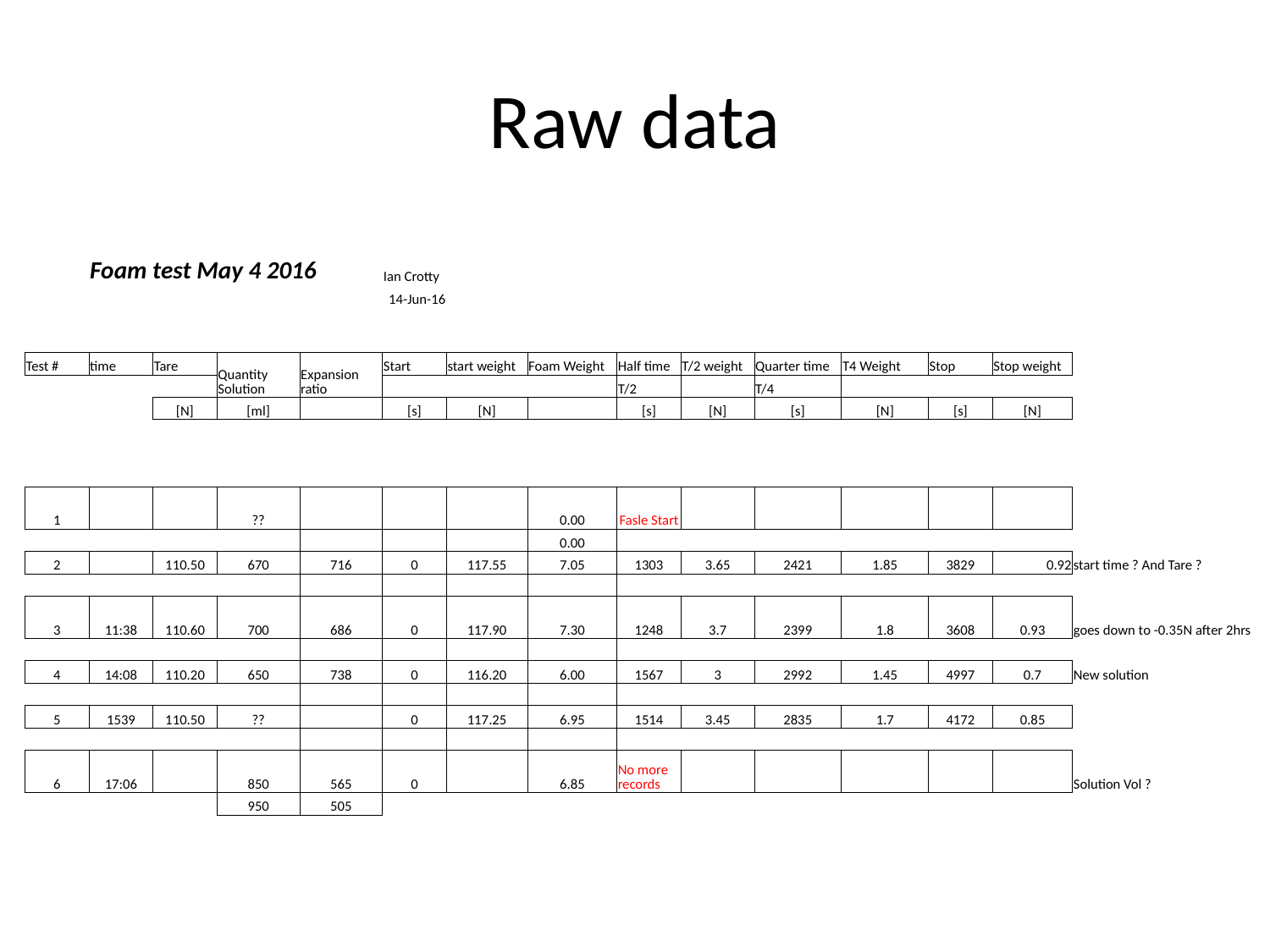

# Raw data
|  | Foam test May 4 2016 |  |  |  | Ian Crotty |  |  |  |  |  |  |  |  |  |  |  |
| --- | --- | --- | --- | --- | --- | --- | --- | --- | --- | --- | --- | --- | --- | --- | --- | --- |
|  |  |  |  |  | 14-Jun-16 |  |  |  |  |  |  |  |  |  |  |  |
|  |  |  |  |  |  |  |  |  |  |  |  |  |  |  |  |  |
|  |  |  |  |  |  |  |  |  |  |  |  |  |  |  |  |  |
| Test # | time | Tare | Quantity Solution | Expansion ratio | Start | start weight | Foam Weight | Half time | T/2 weight | Quarter time | T4 Weight | Stop | Stop weight |  |  |  |
|  |  |  |  |  |  |  |  | T/2 |  | T/4 |  |  |  |  |  |  |
|  |  | [N] | [ml] |  | [s] | [N] |  | [s] | [N] | [s] | [N] | [s] | [N] |  |  |  |
|  |  |  |  |  |  |  |  |  |  |  |  |  |  |  |  |  |
|  |  |  |  |  |  |  |  |  |  |  |  |  |  |  |  |  |
|  |  |  |  |  |  |  |  |  |  |  |  |  |  |  |  |  |
| 1 |  |  | ?? |  |  |  | 0.00 | Fasle Start |  |  |  |  |  |  |  |  |
|  |  |  |  |  |  |  | 0.00 |  |  |  |  |  |  |  |  |  |
| 2 |  | 110.50 | 670 | 716 | 0 | 117.55 | 7.05 | 1303 | 3.65 | 2421 | 1.85 | 3829 | 0.92 | start time ? And Tare ? |  |  |
|  |  |  |  |  |  |  |  |  |  |  |  |  |  |  |  |  |
| 3 | 11:38 | 110.60 | 700 | 686 | 0 | 117.90 | 7.30 | 1248 | 3.7 | 2399 | 1.8 | 3608 | 0.93 | goes down to -0.35N after 2hrs |  |  |
|  |  |  |  |  |  |  |  |  |  |  |  |  |  |  |  |  |
| 4 | 14:08 | 110.20 | 650 | 738 | 0 | 116.20 | 6.00 | 1567 | 3 | 2992 | 1.45 | 4997 | 0.7 | New solution |  |  |
|  |  |  |  |  |  |  |  |  |  |  |  |  |  |  |  |  |
| 5 | 1539 | 110.50 | ?? |  | 0 | 117.25 | 6.95 | 1514 | 3.45 | 2835 | 1.7 | 4172 | 0.85 |  |  |  |
|  |  |  |  |  |  |  |  |  |  |  |  |  |  |  |  |  |
| 6 | 17:06 |  | 850 | 565 | 0 |  | 6.85 | No more records |  |  |  |  |  | Solution Vol ? |  |  |
|  |  |  | 950 | 505 |  |  |  |  |  |  |  |  |  |  |  |  |